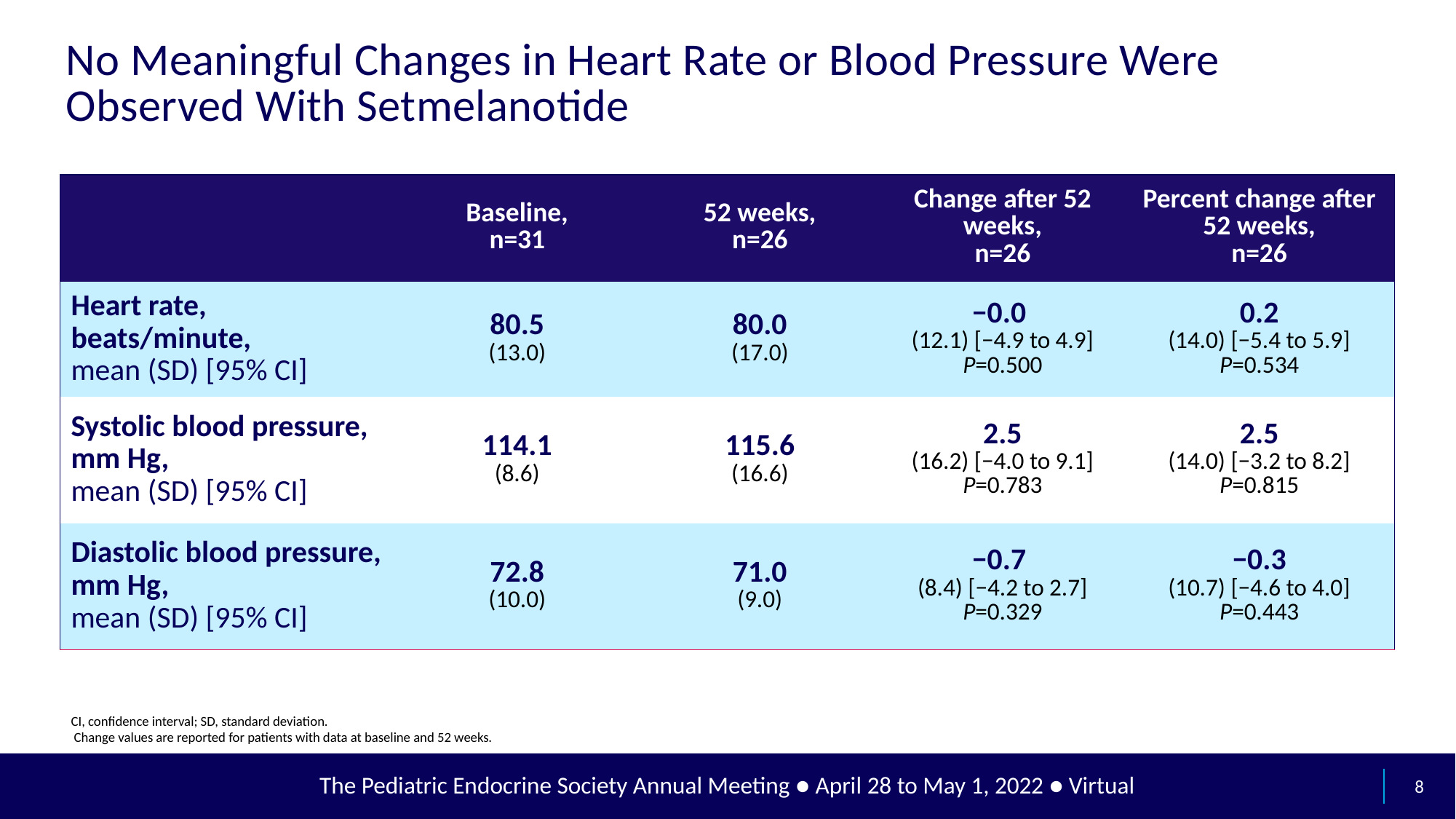

# No Meaningful Changes in Heart Rate or Blood Pressure Were Observed With Setmelanotide
|  | Baseline, n=31 | 52 weeks, n=26 | Change after 52 weeks, n=26 | Percent change after 52 weeks, n=26 |
| --- | --- | --- | --- | --- |
| Heart rate, beats/minute, mean (SD) [95% CI] | 80.5 (13.0) | 80.0 (17.0) | −0.0 (12.1) [−4.9 to 4.9] P=0.500 | 0.2 (14.0) [−5.4 to 5.9] P=0.534 |
| Systolic blood pressure, mm Hg, mean (SD) [95% CI] | 114.1 (8.6) | 115.6 (16.6) | 2.5 (16.2) [−4.0 to 9.1] P=0.783 | 2.5 (14.0) [−3.2 to 8.2] P=0.815 |
| Diastolic blood pressure, mm Hg, mean (SD) [95% CI] | 72.8 (10.0) | 71.0 (9.0) | −0.7 (8.4) [−4.2 to 2.7] P=0.329 | −0.3 (10.7) [−4.6 to 4.0] P=0.443 |
CI, confidence interval; SD, standard deviation.
 Change values are reported for patients with data at baseline and 52 weeks.